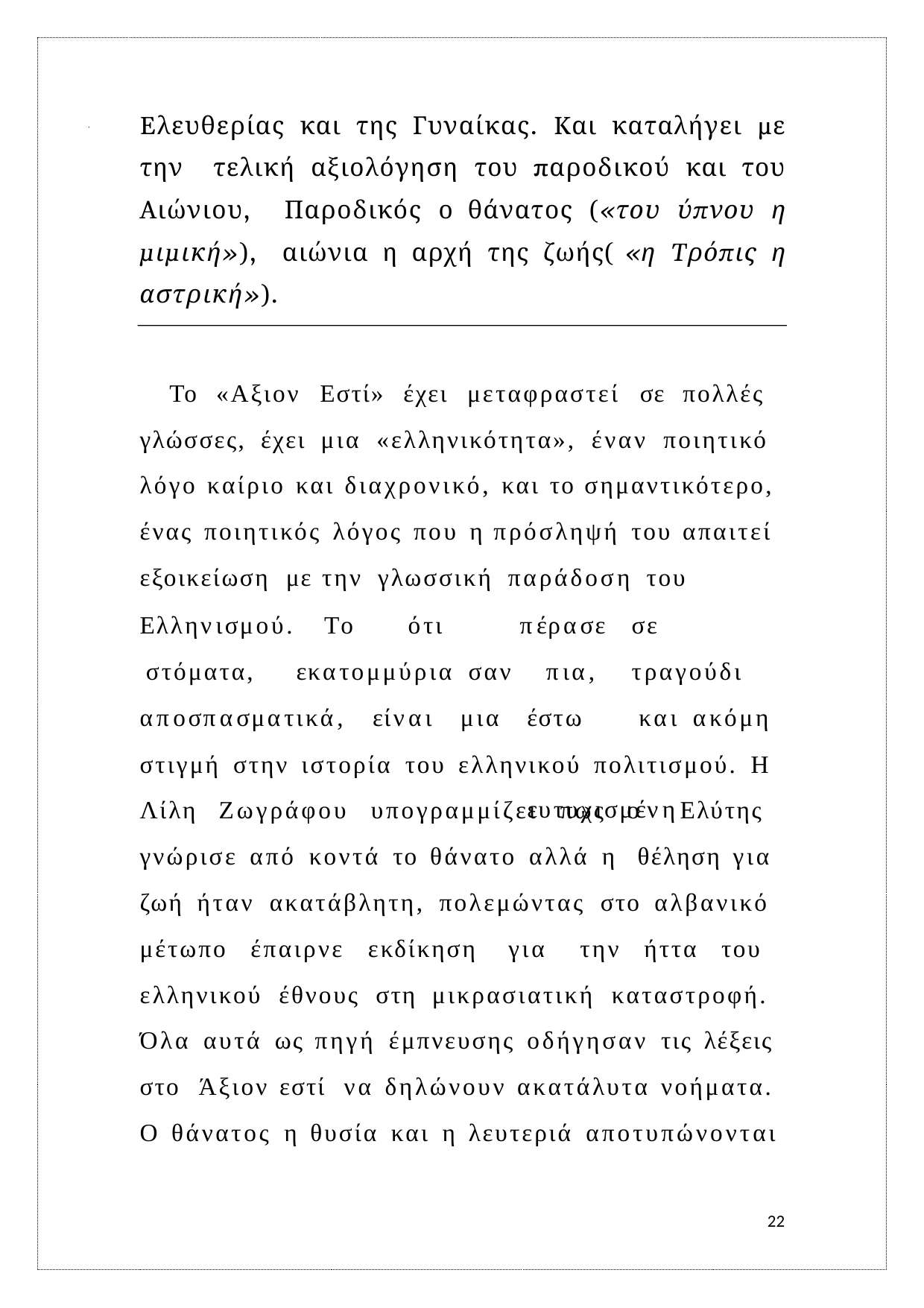

Ελευθερίας και της Γυναίκας. Και καταλήγει με την  τελική αξιολόγηση του παροδικού και του Αιώνιου,  Παροδικός ο θάνατος («του ύπνου η μιμική»),  αιώνια η αρχή της ζωής( «η Τρόπις η αστρική»).

Το «Αξιον Εστί» έχει μεταφραστεί σε πολλές  γλώσσες, έχει μια «ελληνικότητα», έναν ποιητικό  λόγο καίριο και διαχρονικό, και το σημαντικότερο,  ένας ποιητικός λόγος που η πρόσληψή του απαιτεί  εξοικείωση με την γλωσσική παράδοση του
Ελληνισμού.  στόματα,
Το	ότι	πέρασε	σε	εκατομμύρια  σαν		τραγούδι
πια,		έστω	και  ακόμη	ευτυχισμένη
αποσπασματικά,	είναι	μια
στιγμή στην ιστορία του ελληνικού πολιτισμού. Η  Λίλη Ζωγράφου υπογραμμίζει πως ο  Ελύτης  γνώρισε από κοντά το θάνατο αλλά η  θέληση για  ζωή ήταν ακατάβλητη, πολεμώντας στο αλβανικό  μέτωπο έπαιρνε εκδίκηση για την ήττα του  ελληνικού έθνους στη μικρασιατική καταστροφή.  Όλα αυτά ως πηγή έμπνευσης οδήγησαν τις λέξεις  στο  Άξιον εστί  να δηλώνουν ακατάλυτα νοήματα.  Ο θάνατος η θυσία και η λευτεριά αποτυπώνονται
22